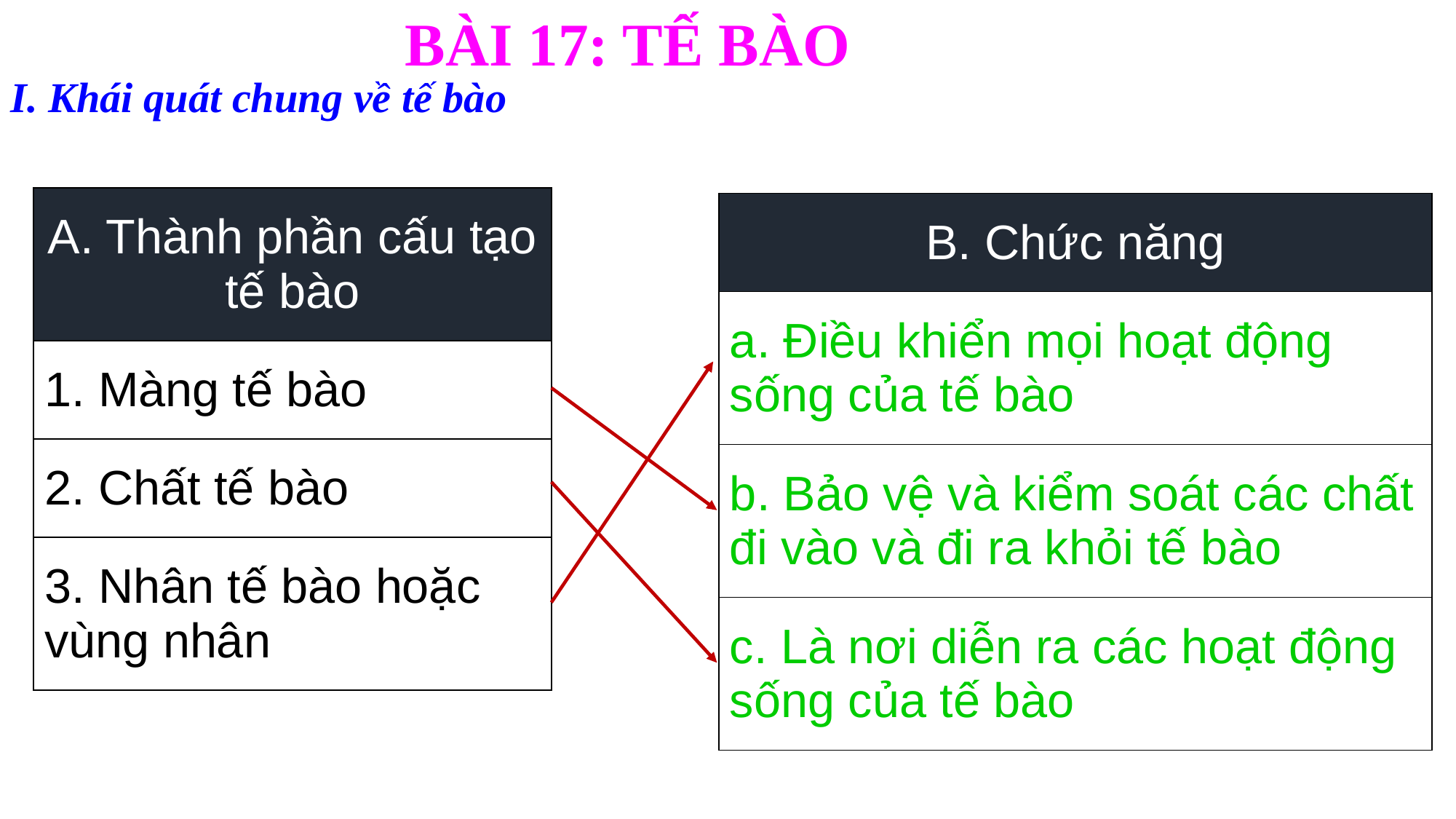

BÀI 17: TẾ BÀO
I. Khái quát chung về tế bào
| A. Thành phần cấu tạo tế bào |
| --- |
| 1. Màng tế bào |
| 2. Chất tế bào |
| 3. Nhân tế bào hoặc vùng nhân |
| B. Chức năng |
| --- |
| a. Điều khiển mọi hoạt động sống của tế bào |
| b. Bảo vệ và kiểm soát các chất đi vào và đi ra khỏi tế bào |
| c. Là nơi diễn ra các hoạt động sống của tế bào |